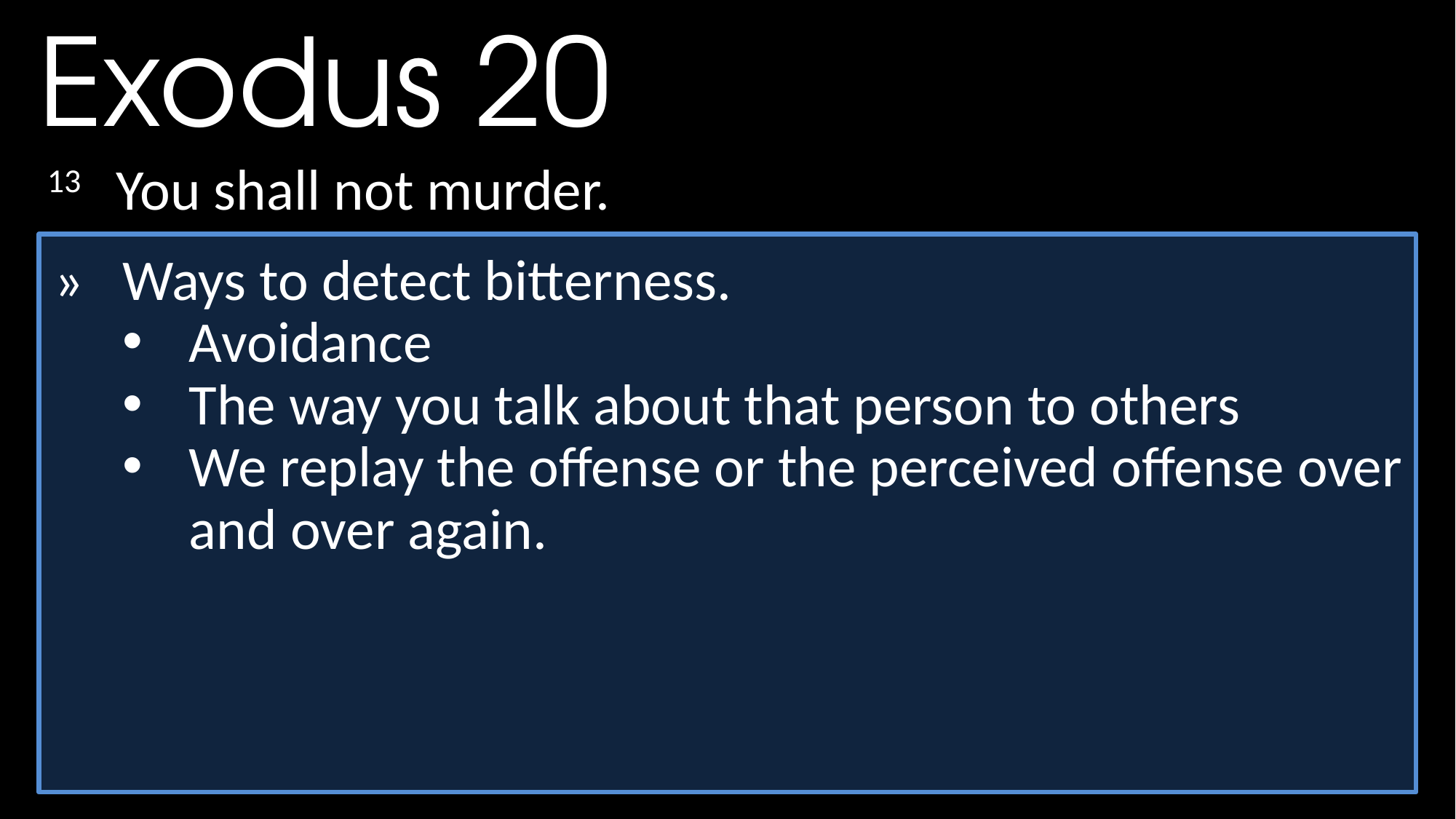

Exodus 20
13 	You shall not murder.

» 	Ways to detect bitterness.
Avoidance
The way you talk about that person to others
We replay the offense or the perceived offense over and over again.